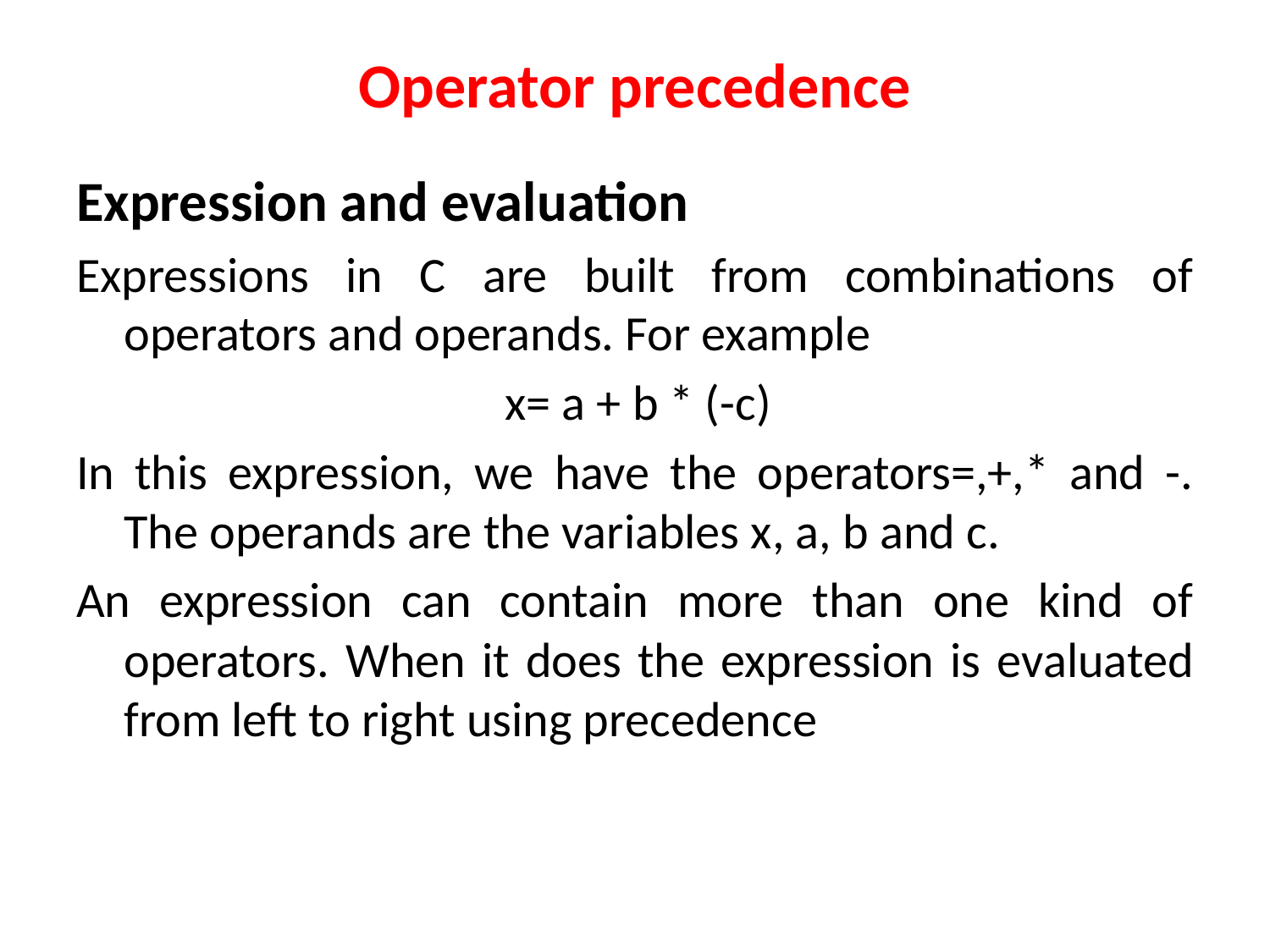

# Operator precedence
Expression and evaluation
Expressions in C are built from combinations of operators and operands. For example
				x= a + b * (-c)
In this expression, we have the operators=,+,* and -. The operands are the variables x, a, b and c.
An expression can contain more than one kind of operators. When it does the expression is evaluated from left to right using precedence